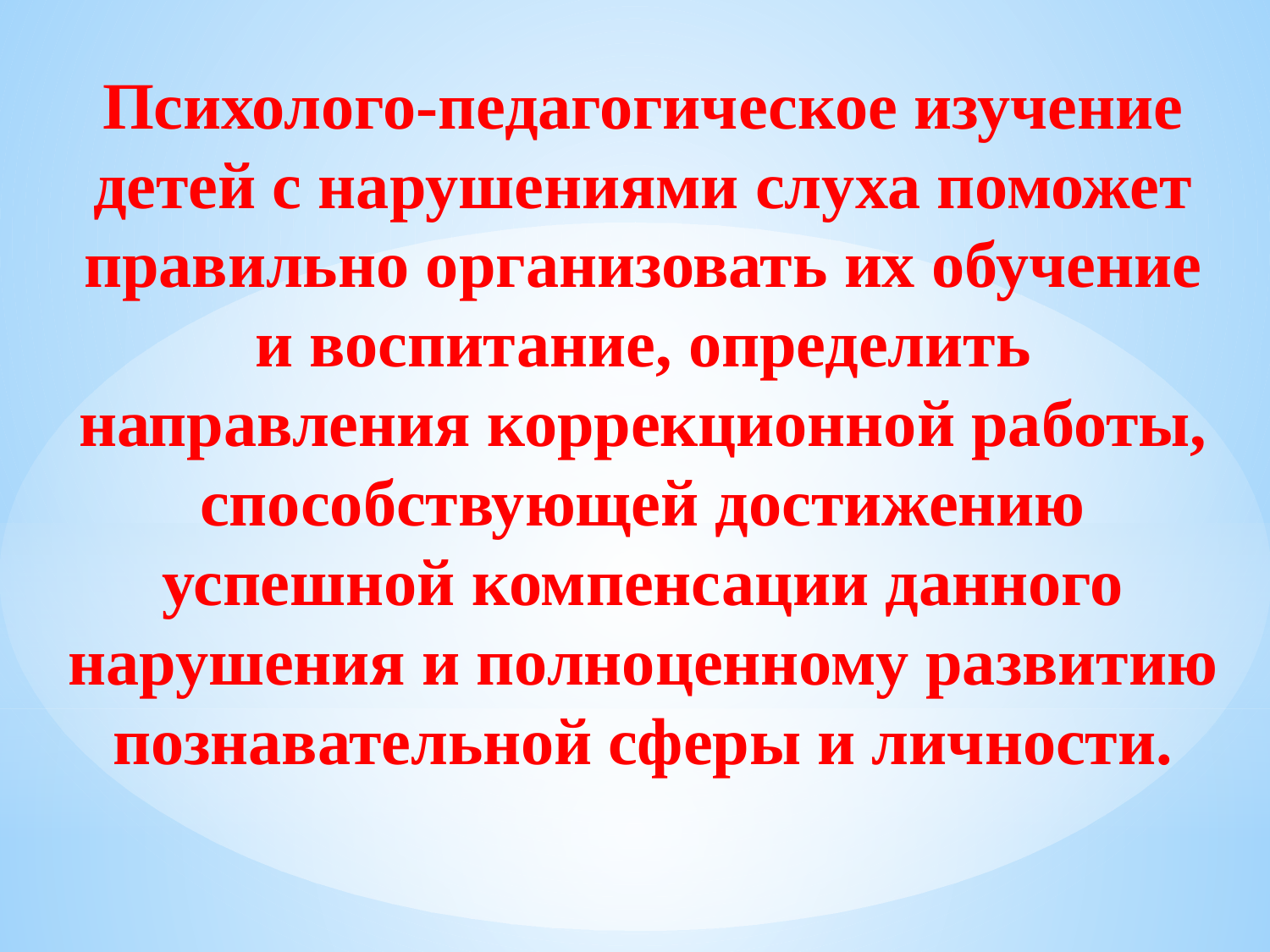

Психолого-педагогическое изучение детей с нарушениями слуха поможет правильно организовать их обучение и воспитание, определить направления коррекционной работы, способствующей достижению успешной компенсации данного нарушения и полноценному развитию познавательной сферы и личности.